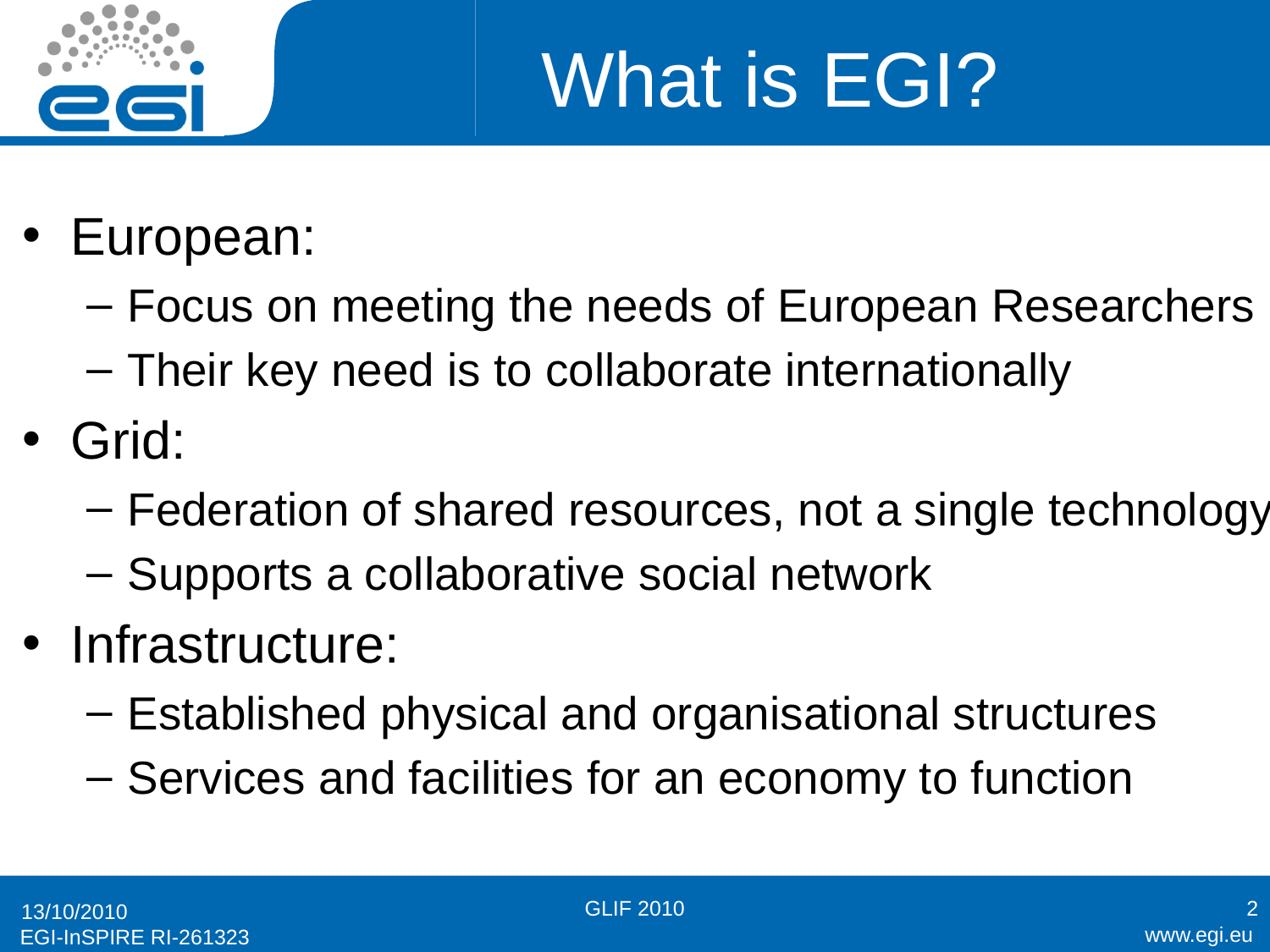

# What is EGI?
European:
Focus on meeting the needs of European Researchers
Their key need is to collaborate internationally
Grid:
Federation of shared resources, not a single technology
Supports a collaborative social network
Infrastructure:
Established physical and organisational structures
Services and facilities for an economy to function
GLIF 2010
2
13/10/2010